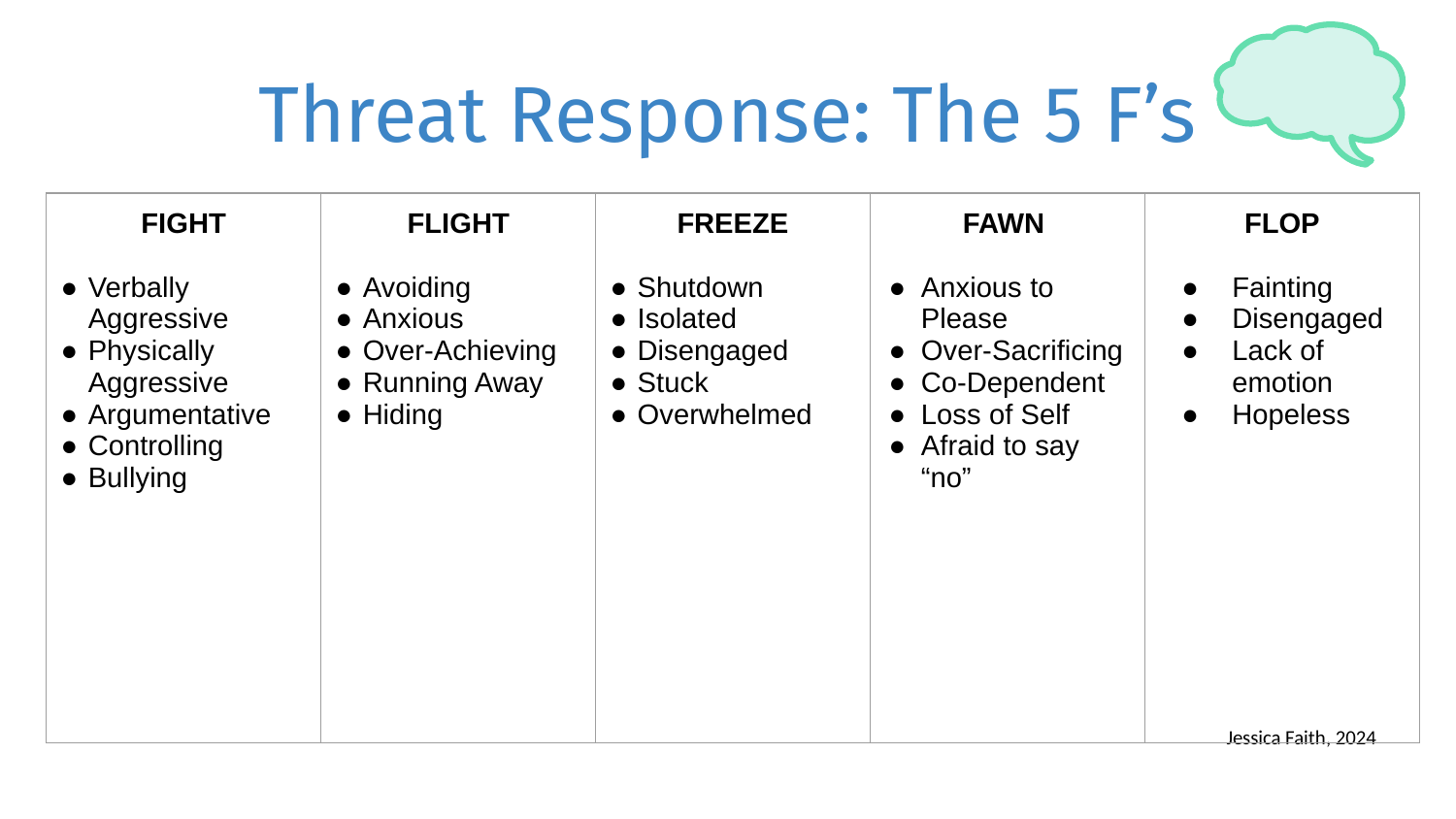

# Threat Response: The 5 F’s
| FIGHT Verbally Aggressive Physically Aggressive Argumentative Controlling Bullying | FLIGHT Avoiding Anxious Over-Achieving Running Away Hiding | FREEZE Shutdown Isolated Disengaged Stuck Overwhelmed | FAWN Anxious to Please Over-Sacrificing Co-Dependent Loss of Self Afraid to say “no” | FLOP Fainting Disengaged Lack of emotion Hopeless |
| --- | --- | --- | --- | --- |
Jessica Faith, 2024